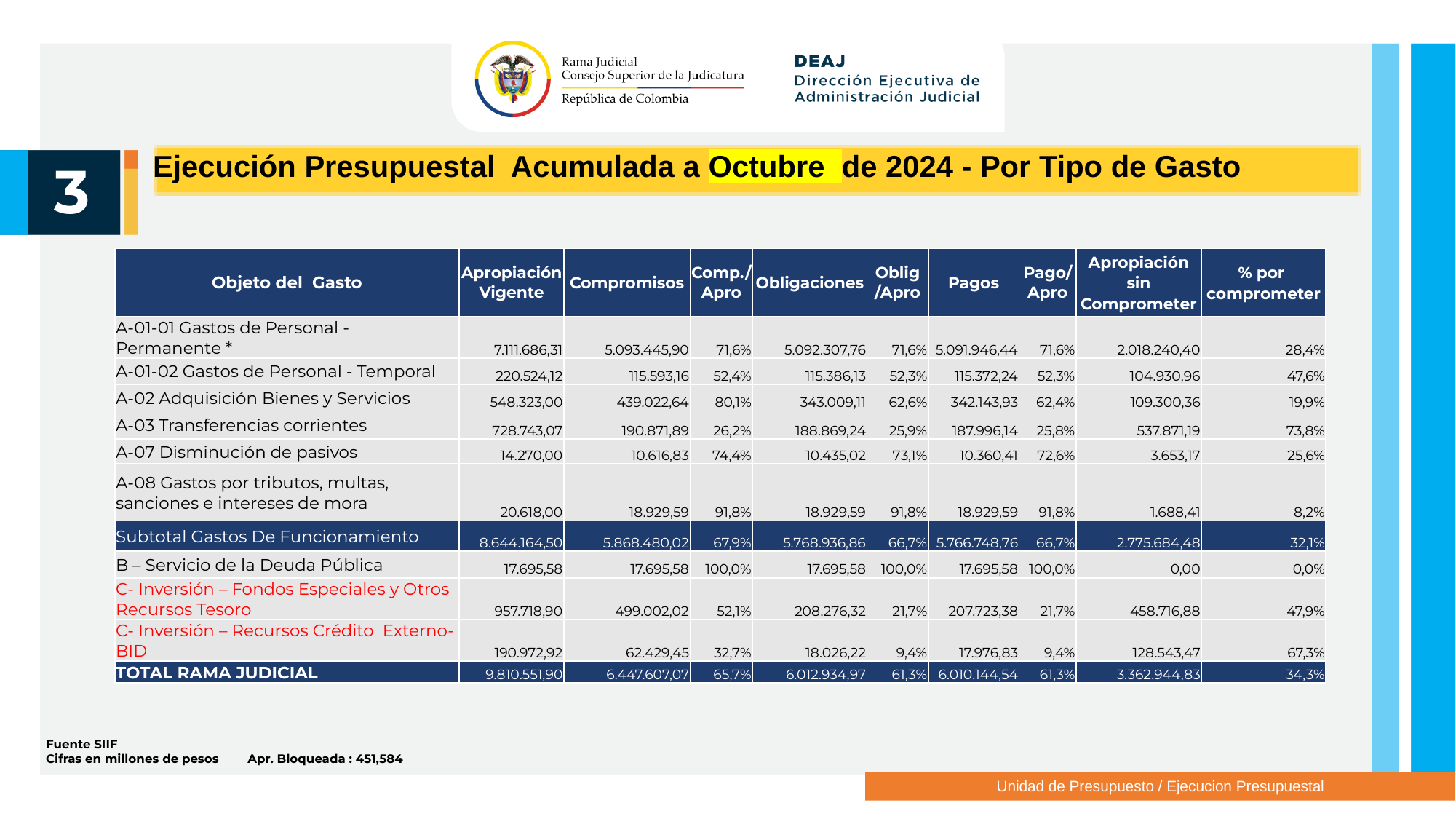

Ejecución Presupuestal  Acumulada a Octubre  de 2024 - Por Tipo de Gasto

3
| Objeto del Gasto | Apropiación Vigente | Compromisos | Comp./Apro | Obligaciones | Oblig /Apro | Pagos | Pago/Apro | Apropiación sin Comprometer | % por comprometer |
| --- | --- | --- | --- | --- | --- | --- | --- | --- | --- |
| A-01-01 Gastos de Personal - Permanente \* | 7.111.686,31 | 5.093.445,90 | 71,6% | 5.092.307,76 | 71,6% | 5.091.946,44 | 71,6% | 2.018.240,40 | 28,4% |
| A-01-02 Gastos de Personal - Temporal | 220.524,12 | 115.593,16 | 52,4% | 115.386,13 | 52,3% | 115.372,24 | 52,3% | 104.930,96 | 47,6% |
| A-02 Adquisición Bienes y Servicios | 548.323,00 | 439.022,64 | 80,1% | 343.009,11 | 62,6% | 342.143,93 | 62,4% | 109.300,36 | 19,9% |
| A-03 Transferencias corrientes | 728.743,07 | 190.871,89 | 26,2% | 188.869,24 | 25,9% | 187.996,14 | 25,8% | 537.871,19 | 73,8% |
| A-07 Disminución de pasivos | 14.270,00 | 10.616,83 | 74,4% | 10.435,02 | 73,1% | 10.360,41 | 72,6% | 3.653,17 | 25,6% |
| A-08 Gastos por tributos, multas, sanciones e intereses de mora | 20.618,00 | 18.929,59 | 91,8% | 18.929,59 | 91,8% | 18.929,59 | 91,8% | 1.688,41 | 8,2% |
| Subtotal Gastos De Funcionamiento | 8.644.164,50 | 5.868.480,02 | 67,9% | 5.768.936,86 | 66,7% | 5.766.748,76 | 66,7% | 2.775.684,48 | 32,1% |
| B – Servicio de la Deuda Pública | 17.695,58 | 17.695,58 | 100,0% | 17.695,58 | 100,0% | 17.695,58 | 100,0% | 0,00 | 0,0% |
| C- Inversión – Fondos Especiales y Otros Recursos Tesoro | 957.718,90 | 499.002,02 | 52,1% | 208.276,32 | 21,7% | 207.723,38 | 21,7% | 458.716,88 | 47,9% |
| C- Inversión – Recursos Crédito Externo- BID | 190.972,92 | 62.429,45 | 32,7% | 18.026,22 | 9,4% | 17.976,83 | 9,4% | 128.543,47 | 67,3% |
| TOTAL RAMA JUDICIAL | 9.810.551,90 | 6.447.607,07 | 65,7% | 6.012.934,97 | 61,3% | 6.010.144,54 | 61,3% | 3.362.944,83 | 34,3% |
Fuente SIIF
Cifras en millones de pesos

Apr. Bloqueada : 451,584
Unidad de Presupuesto / Ejecucion Presupuestal